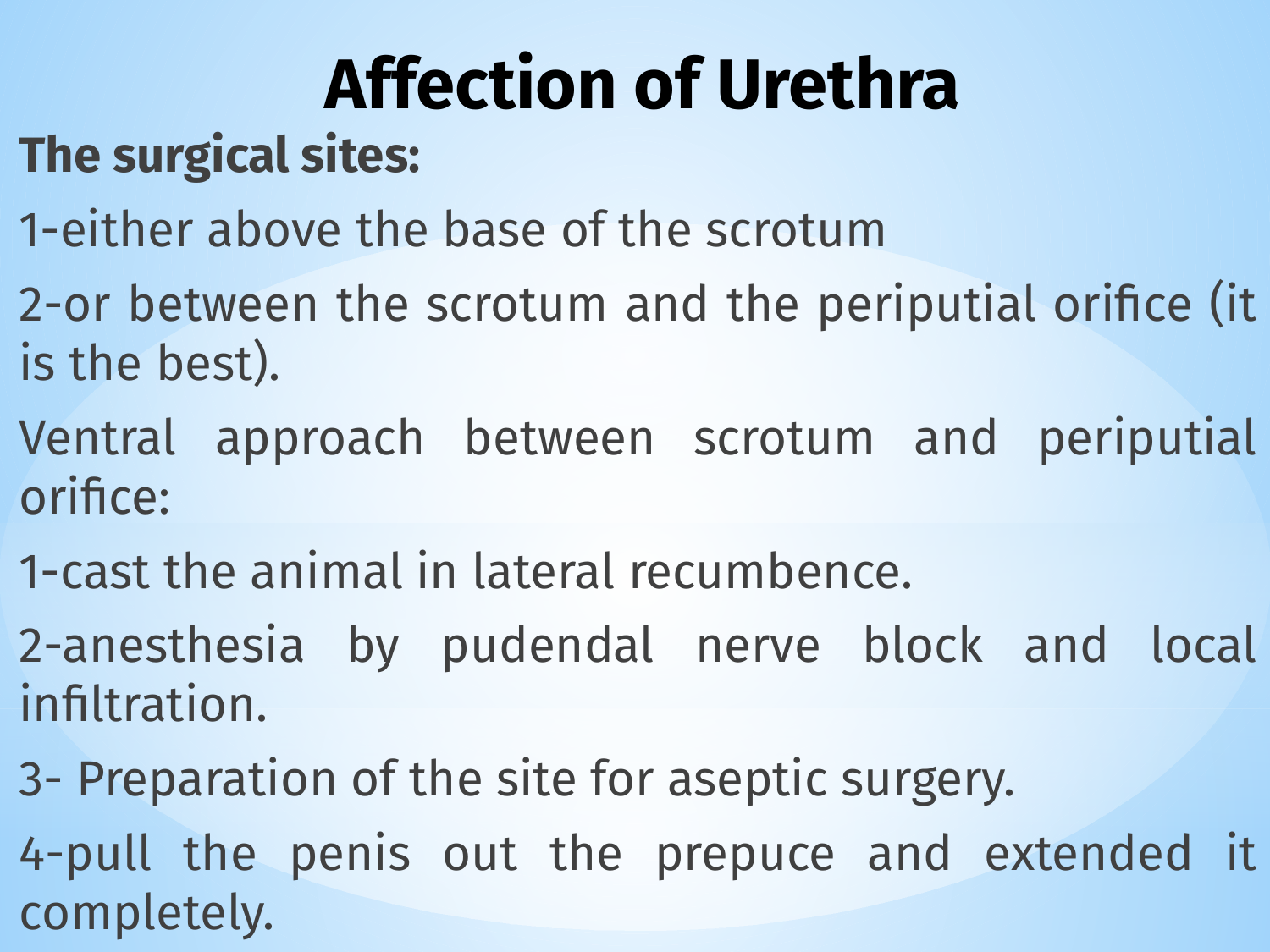

# Affection of Urethra
The surgical sites:
1-either above the base of the scrotum
2-or between the scrotum and the periputial orifice (it is the best).
Ventral approach between scrotum and periputial orifice:
1-cast the animal in lateral recumbence.
2-anesthesia by pudendal nerve block and local infiltration.
3- Preparation of the site for aseptic surgery.
4-pull the penis out the prepuce and extended it completely.